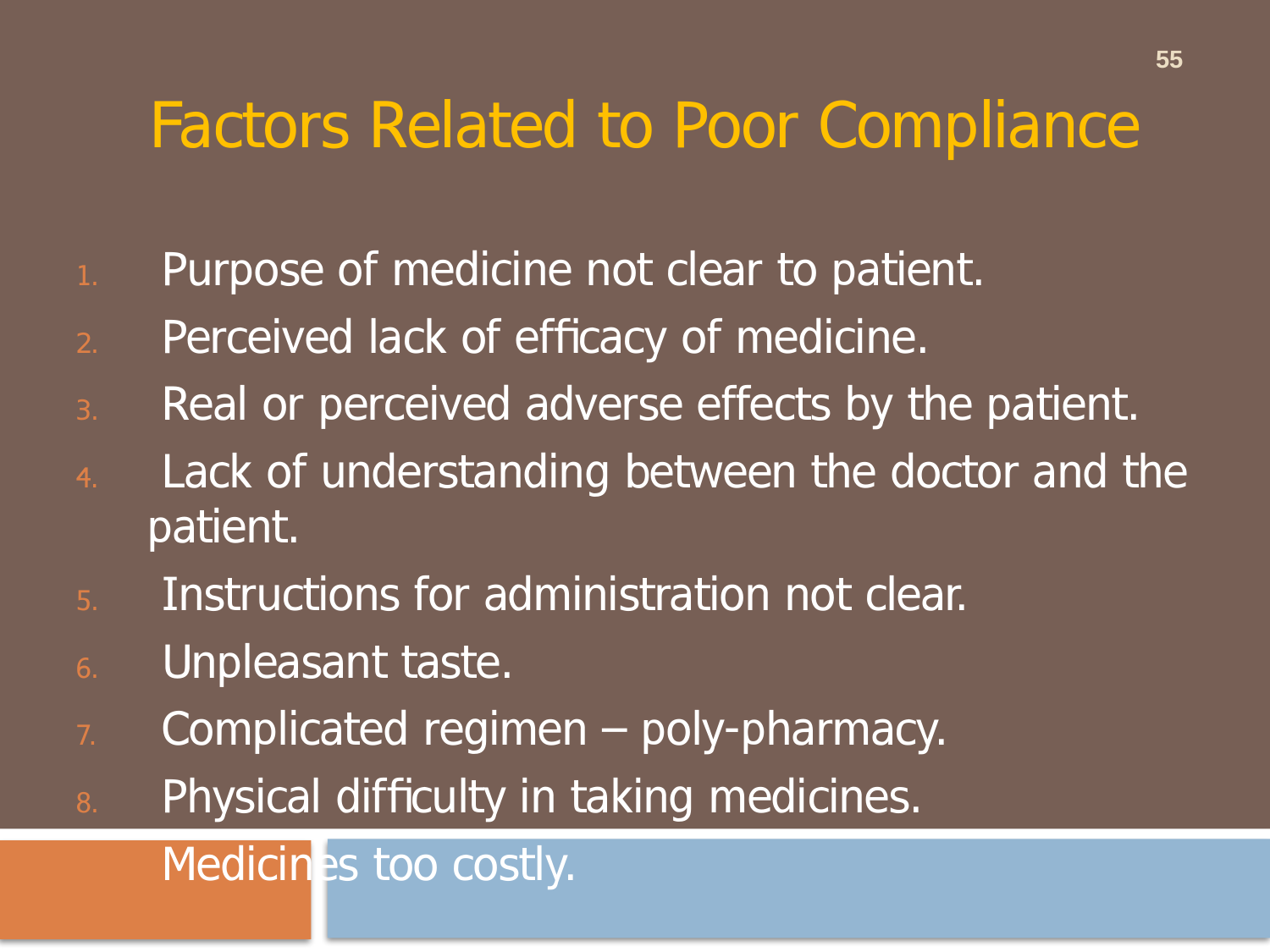

55
Factors Related to Poor Compliance

 Purpose of medicine not clear to patient.
 Perceived lack of efficacy of medicine.
 Real or perceived adverse effects by the patient.
 Lack of understanding between the doctor and the patient.
 Instructions for administration not clear.
 Unpleasant taste.
 Complicated regimen – poly-pharmacy.
 Physical difficulty in taking medicines.
 Medicines too costly.